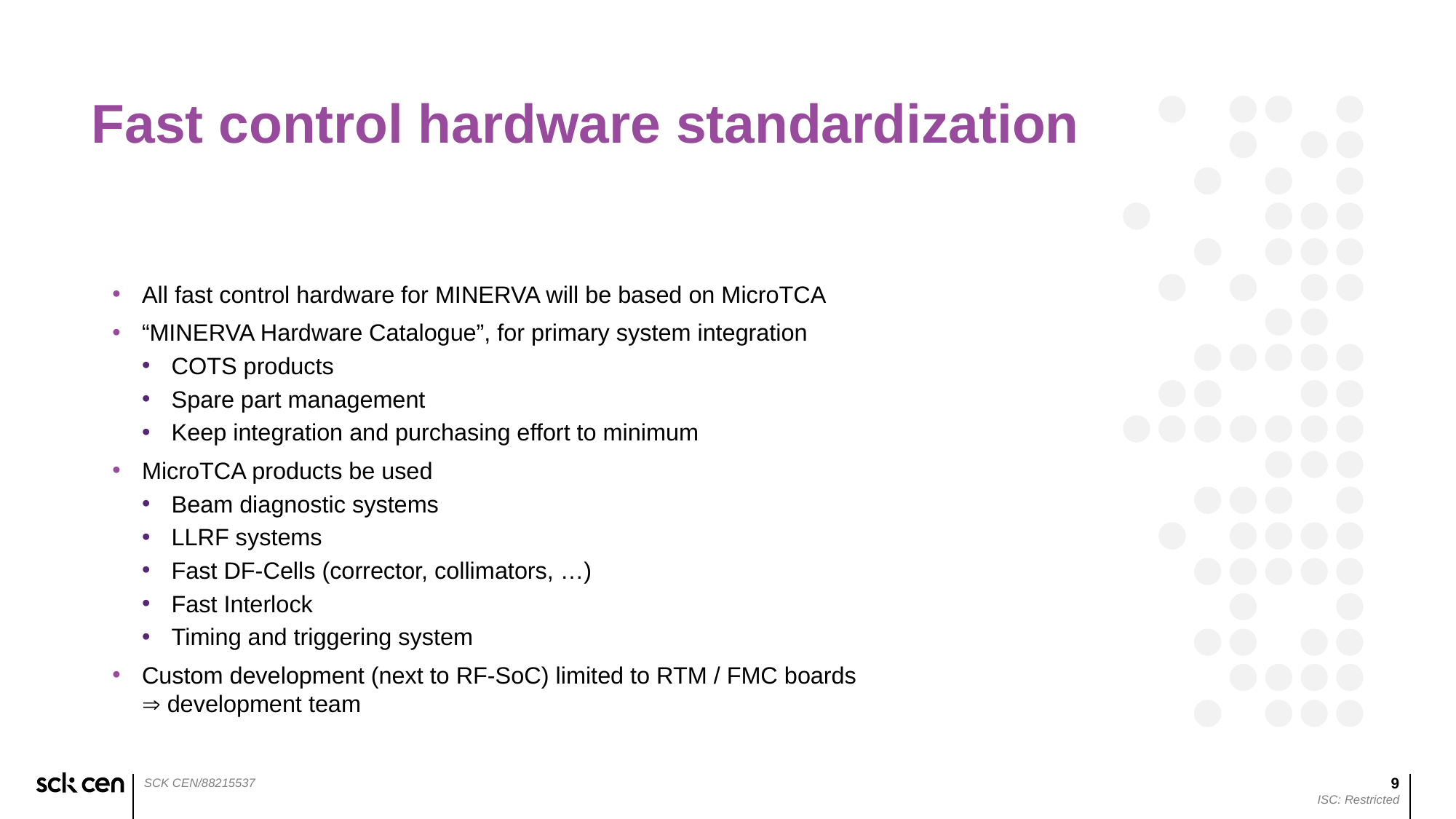

# Fast control hardware standardization

All fast control hardware for MINERVA will be based on MicroTCA
“MINERVA Hardware Catalogue”, for primary system integration
COTS products
Spare part management
Keep integration and purchasing effort to minimum
MicroTCA products be used
Beam diagnostic systems
LLRF systems
Fast DF-Cells (corrector, collimators, …)
Fast Interlock
Timing and triggering system
Custom development (next to RF-SoC) limited to RTM / FMC boards
⇒ development team
9